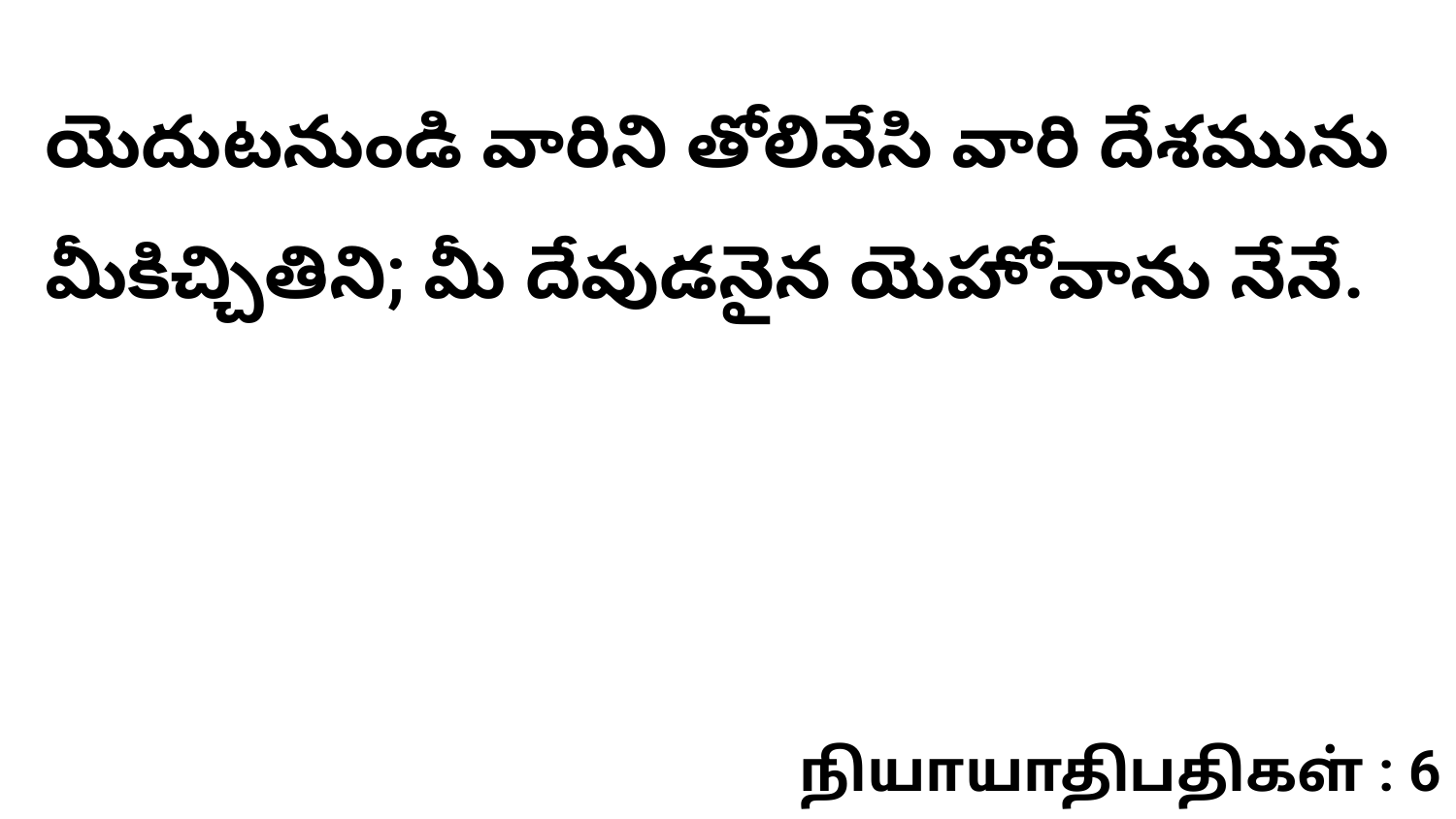

యెదుటనుండి వారిని తోలివేసి వారి దేశమును మీకిచ్చితిని; మీ దేవుడనైన యెహోవాను నేనే.
நியாயாதிபதிகள் : 6